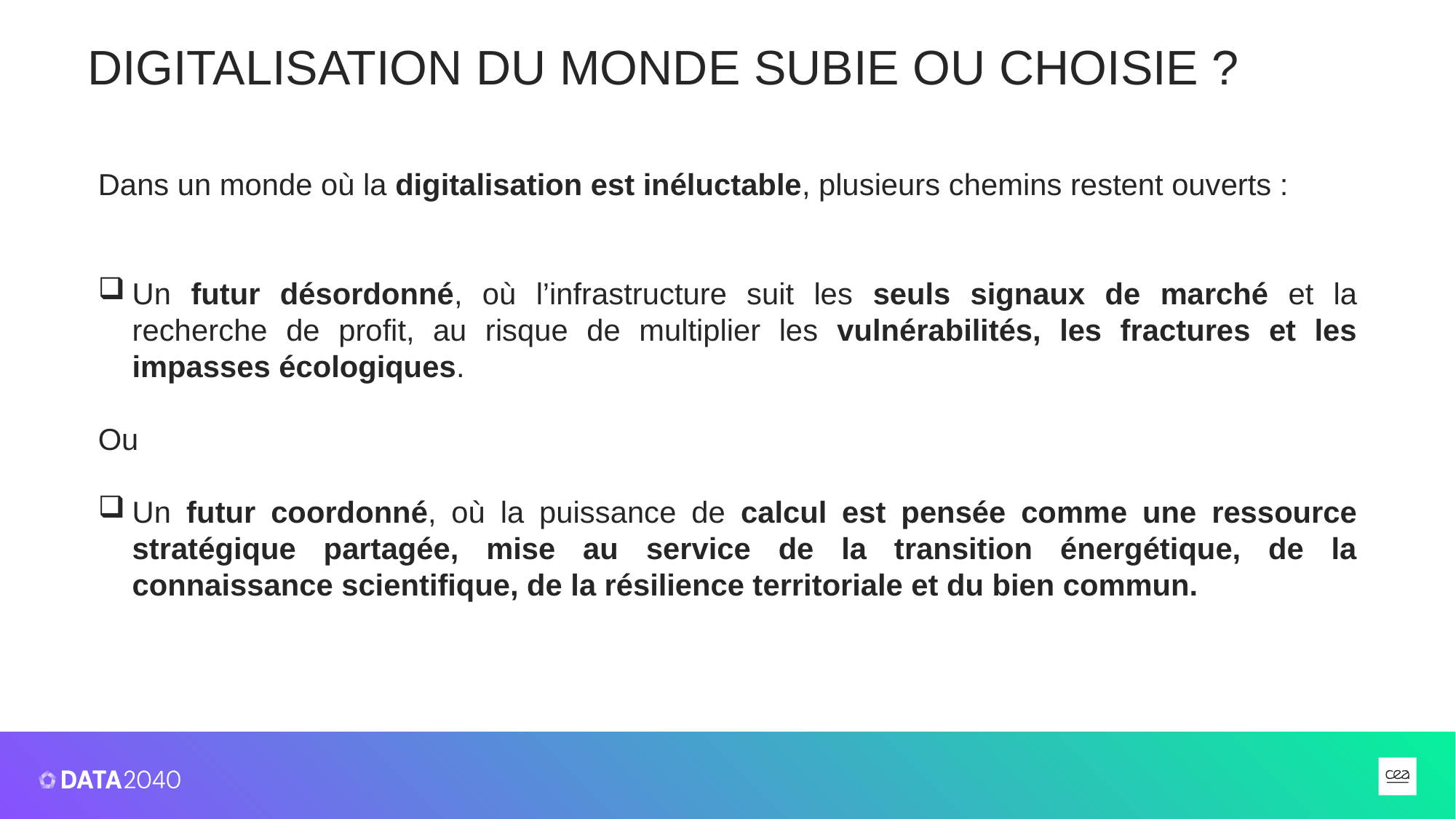

# DIGITALISATION DU MONDE SUBIE OU CHOISIE ?

Dans un monde où la digitalisation est inéluctable, plusieurs chemins restent ouverts :

Un futur désordonné, où l’infrastructure suit les seuls signaux de marché et la recherche de profit, au risque de multiplier les vulnérabilités, les fractures et les impasses écologiques.

Ou

Un futur coordonné, où la puissance de calcul est pensée comme une ressource stratégique partagée, mise au service de la transition énergétique, de la connaissance scientifique, de la résilience territoriale et du bien commun.